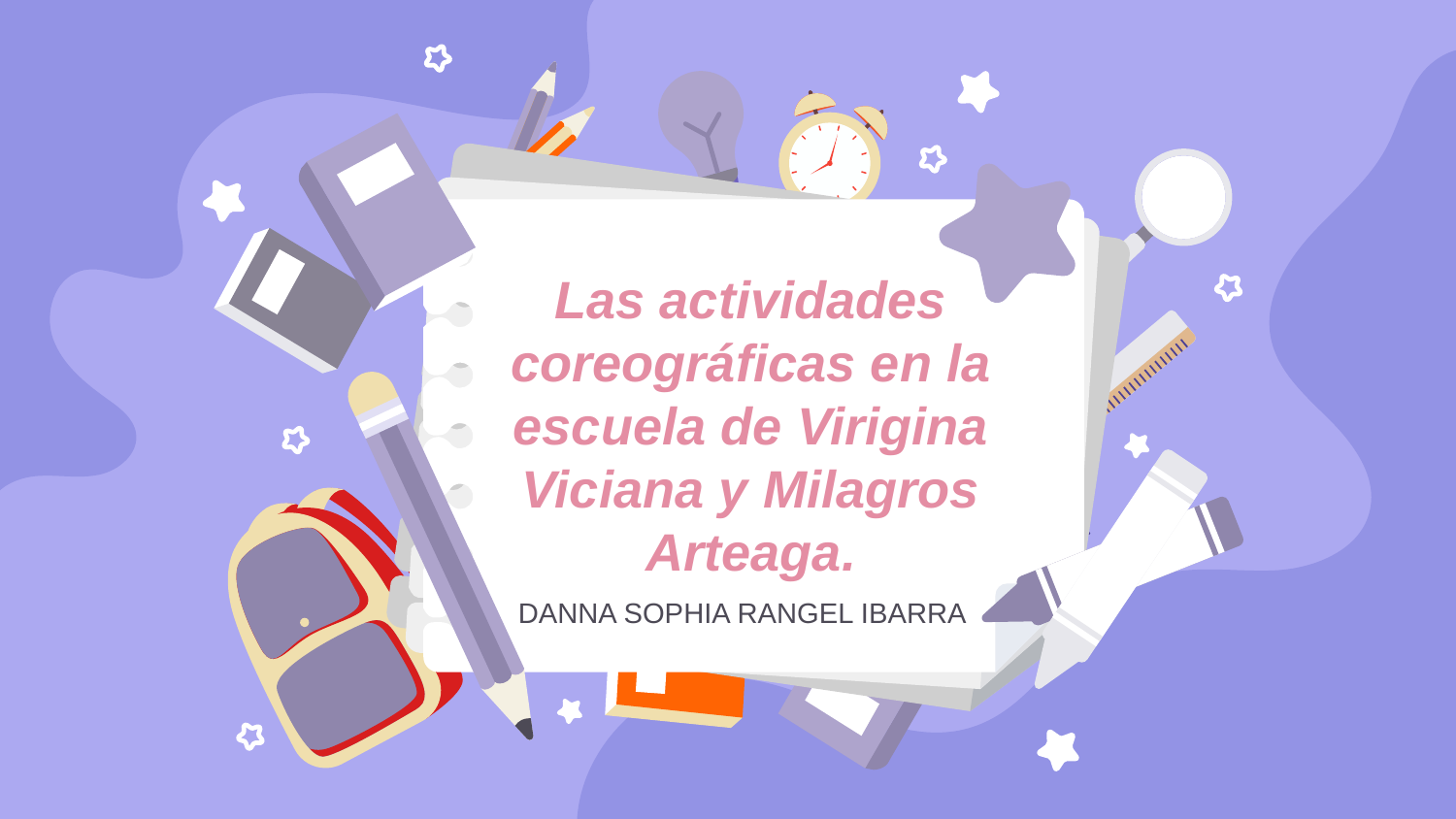

# Las actividades coreográficas en la escuela de Virigina Viciana y Milagros Arteaga.

DANNA SOPHIA RANGEL IBARRA